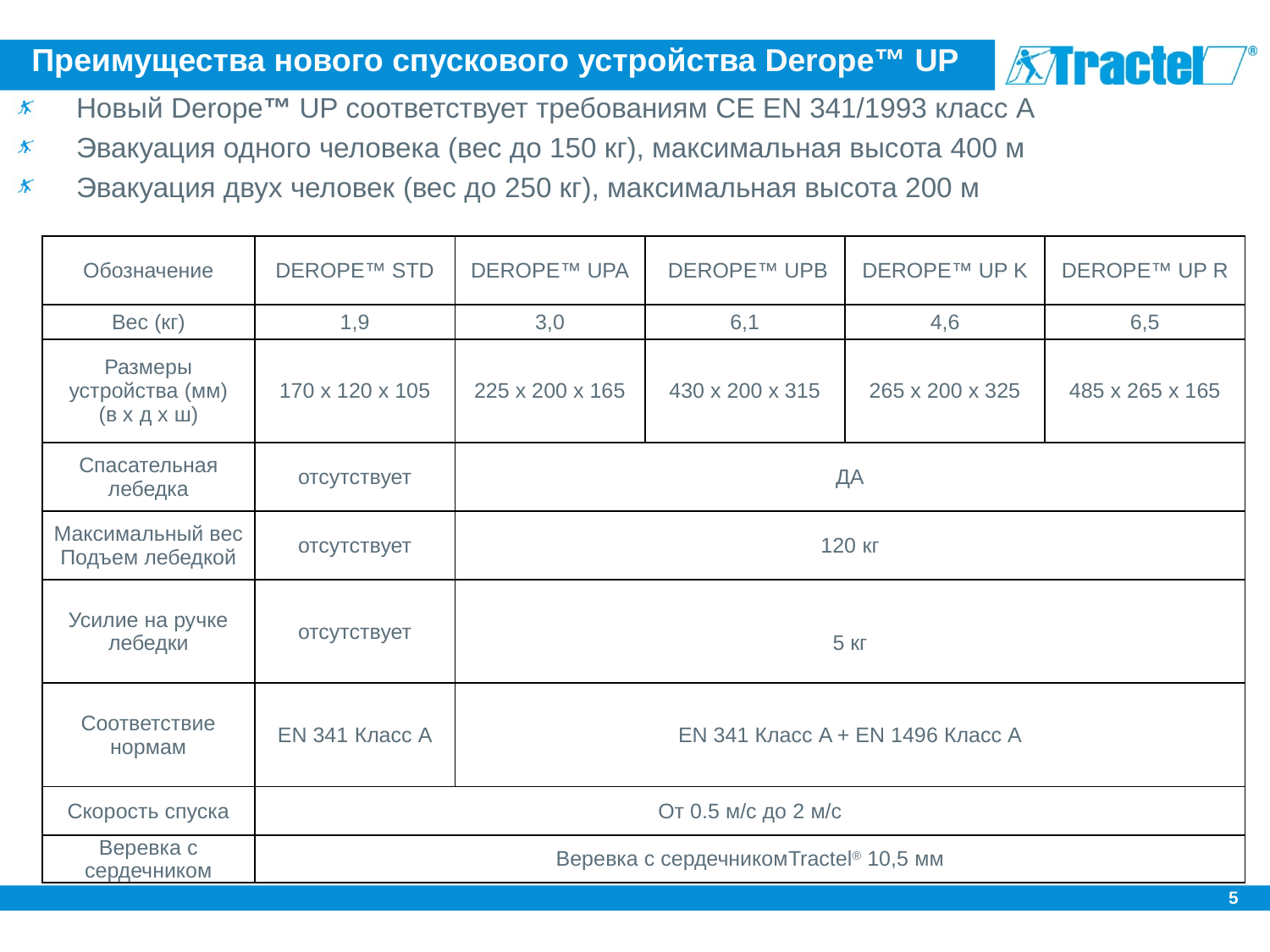

# Преимущества нового спускового устройства Derope™ UP

Новый Derope™ UP соответствует требованиям CE EN 341/1993 класс A
Эвакуация одного человека (вес до 150 кг), максимальная высота 400 м
Эвакуация двух человек (вес до 250 кг), максимальная высота 200 м
| Обозначение | DEROPE™ STD | DEROPE™ UPA | DEROPE™ UPB | DEROPE™ UP K | DEROPE™ UP R |
| --- | --- | --- | --- | --- | --- |
| Вес (кг) | 1,9 | 3,0 | 6,1 | 4,6 | 6,5 |
| Размеры устройства (мм) (в x д x ш) | 170 x 120 x 105 | 225 x 200 x 165 | 430 x 200 x 315 | 265 x 200 x 325 | 485 x 265 x 165 |
| Спасательная лебедка | отсутствует | ДА |  |  |  |
| Максимальный вес Подъем лебедкой | отсутствует | 120 кг |  |  |  |
| Усилие на ручке лебедки | отсутствует | 5 кг |  |  |  |
| Соответствие нормам | EN 341 Класс A | EN 341 Класс A + EN 1496 Класс A |  |  |  |
| Скорость спуска | От 0.5 м/с до 2 м/с |  |  |  |  |
| Веревка с сердечником | Веревка с сердечникомTractel® 10,5 мм |  |  |  |  |
5